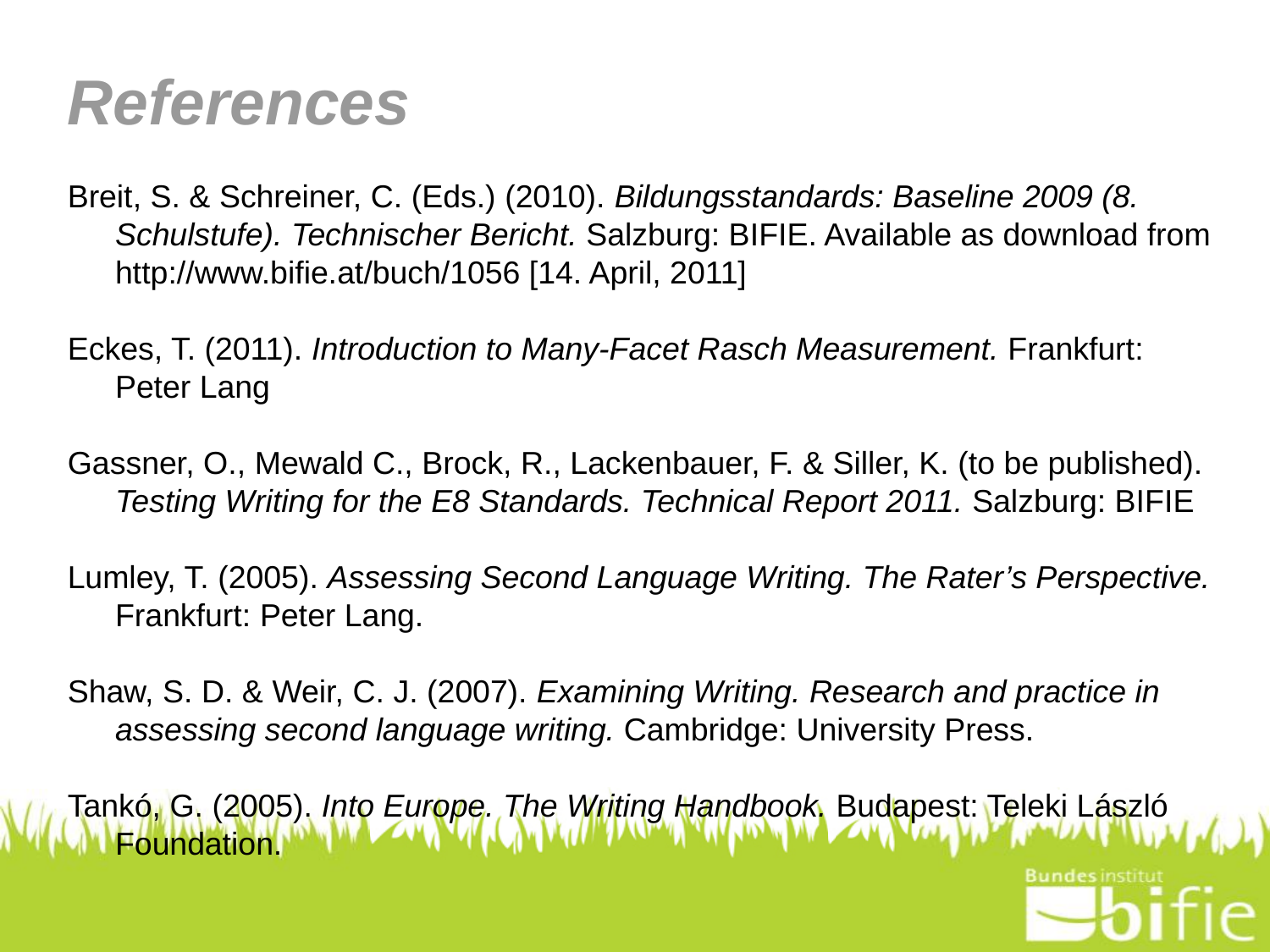

# References
Breit, S. & Schreiner, C. (Eds.) (2010). Bildungsstandards: Baseline 2009 (8. Schulstufe). Technischer Bericht. Salzburg: BIFIE. Available as download from http://www.bifie.at/buch/1056 [14. April, 2011]

Eckes, T. (2011). Introduction to Many-Facet Rasch Measurement. Frankfurt: Peter Lang

Gassner, O., Mewald C., Brock, R., Lackenbauer, F. & Siller, K. (to be published). Testing Writing for the E8 Standards. Technical Report 2011. Salzburg: BIFIE

Lumley, T. (2005). Assessing Second Language Writing. The Rater’s Perspective. Frankfurt: Peter Lang.

Shaw, S. D. & Weir, C. J. (2007). Examining Writing. Research and practice in assessing second language writing. Cambridge: University Press.

Tankó, G. (2005). Into Europe. The Writing Handbook. Budapest: Teleki László Foundation.